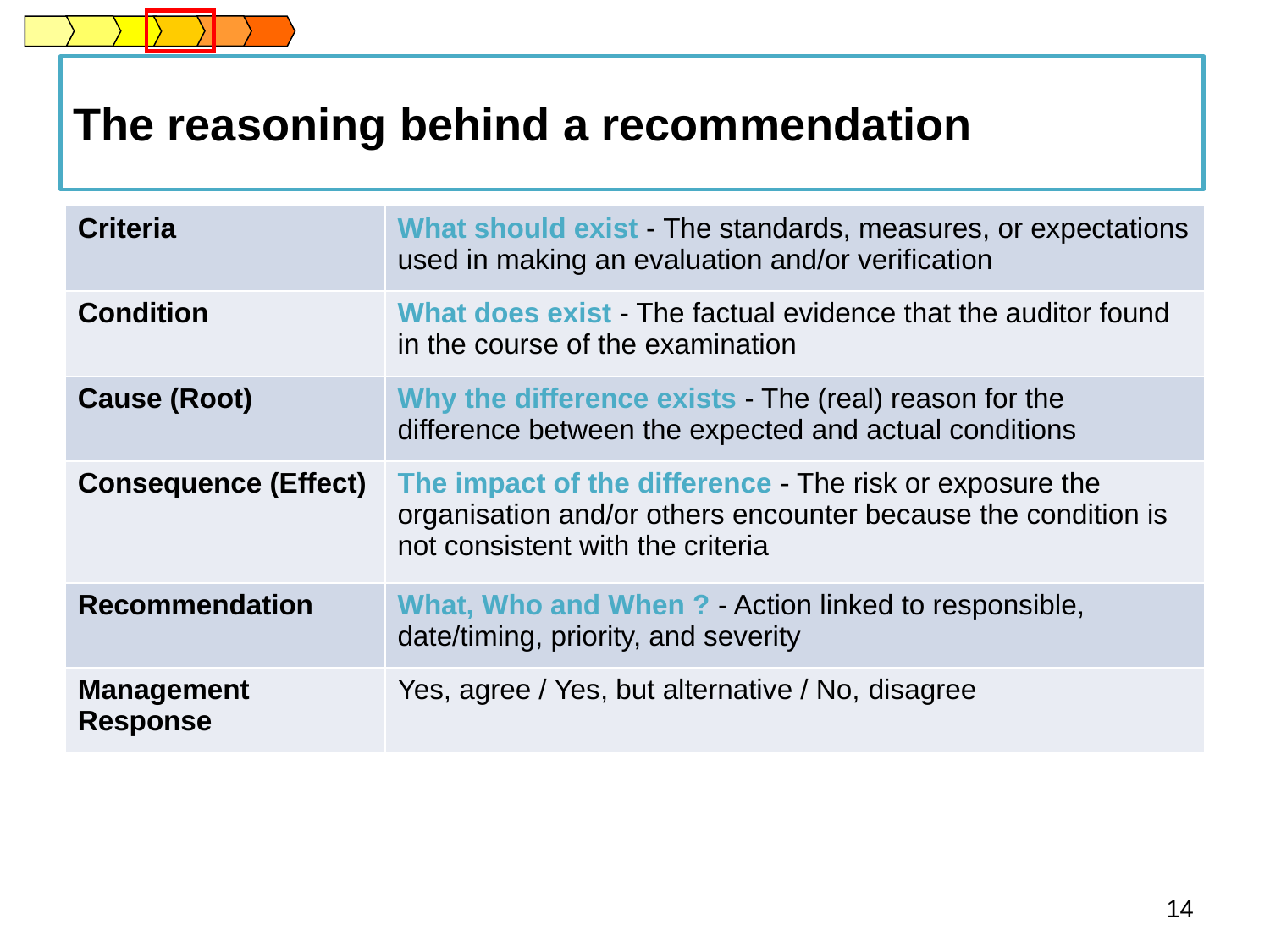

The reasoning behind a recommendation
| Criteria | What should exist - The standards, measures, or expectations used in making an evaluation and/or verification |
| --- | --- |
| Condition | What does exist - The factual evidence that the auditor found in the course of the examination |
| Cause (Root) | Why the difference exists - The (real) reason for the difference between the expected and actual conditions |
| Consequence (Effect) | The impact of the difference - The risk or exposure the organisation and/or others encounter because the condition is not consistent with the criteria |
| Recommendation | What, Who and When ? - Action linked to responsible, date/timing, priority, and severity |
| Management Response | Yes, agree / Yes, but alternative / No, disagree |
14